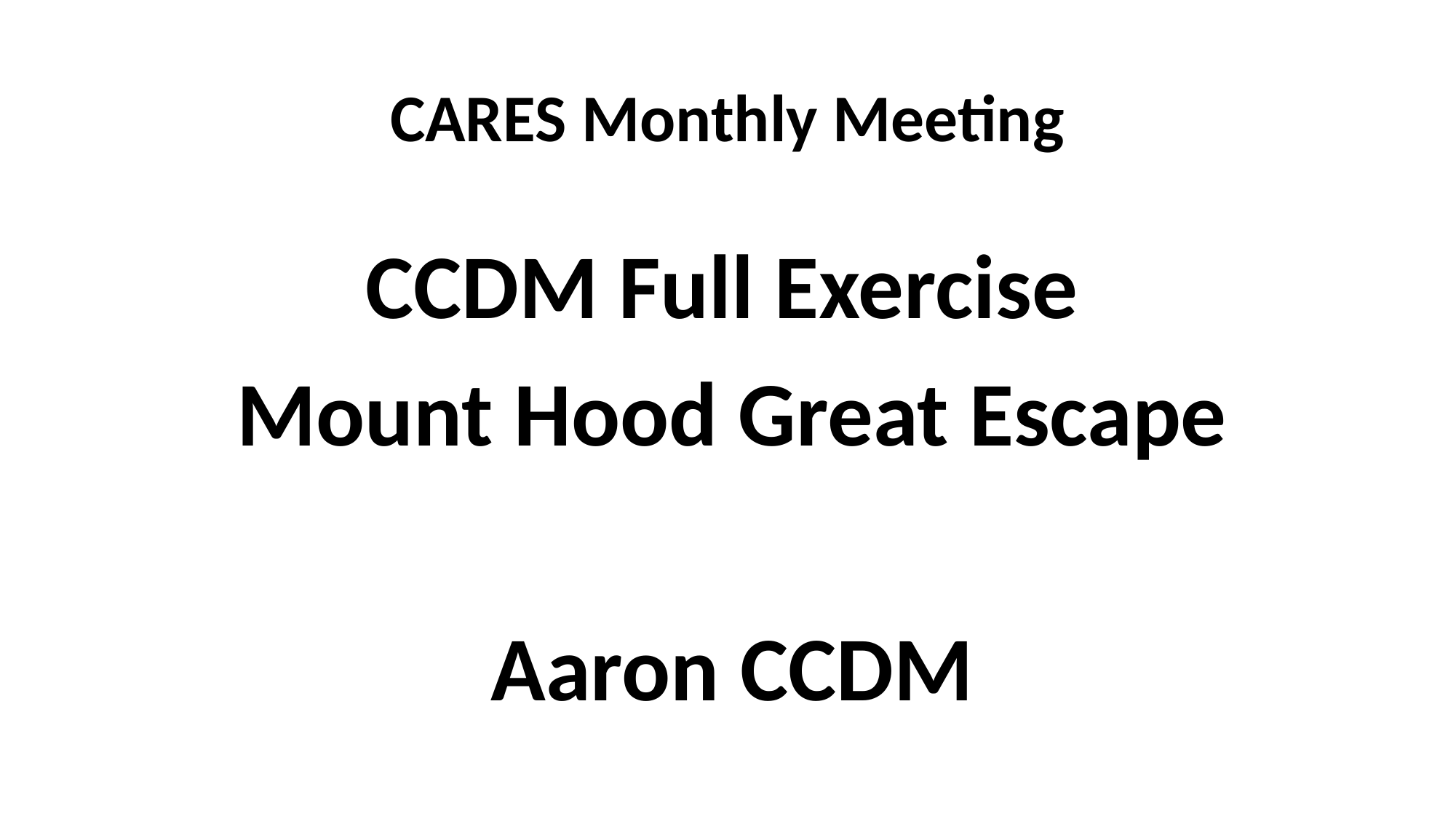

# CARES Monthly Meeting

CCDM Full Exercise
Mount Hood Great Escape

Aaron CCDM